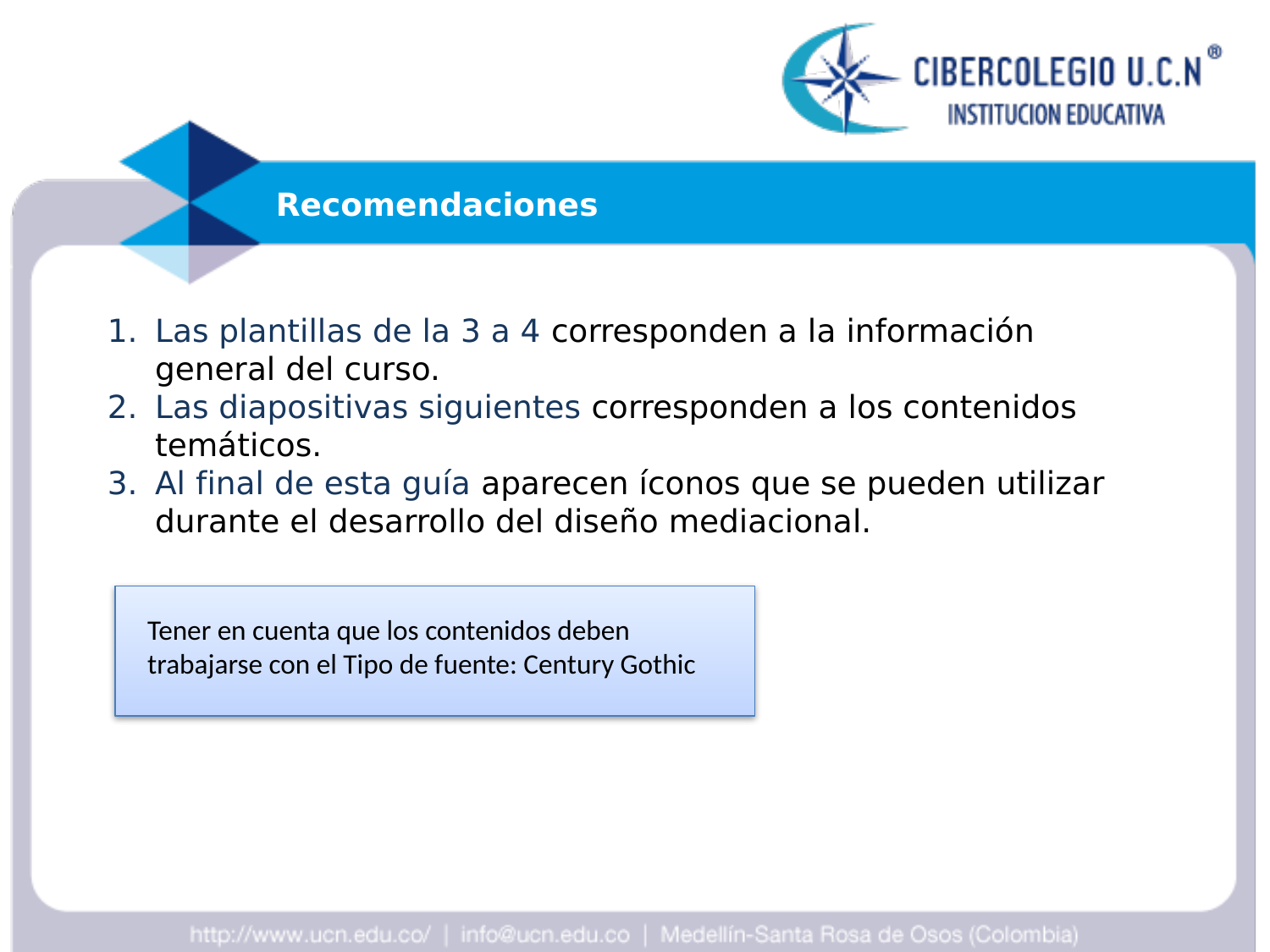

Recomendaciones
Las plantillas de la 3 a 4 corresponden a la información general del curso.
Las diapositivas siguientes corresponden a los contenidos temáticos.
Al final de esta guía aparecen íconos que se pueden utilizar durante el desarrollo del diseño mediacional.

Tener en cuenta que los contenidos deben trabajarse con el Tipo de fuente: Century Gothic